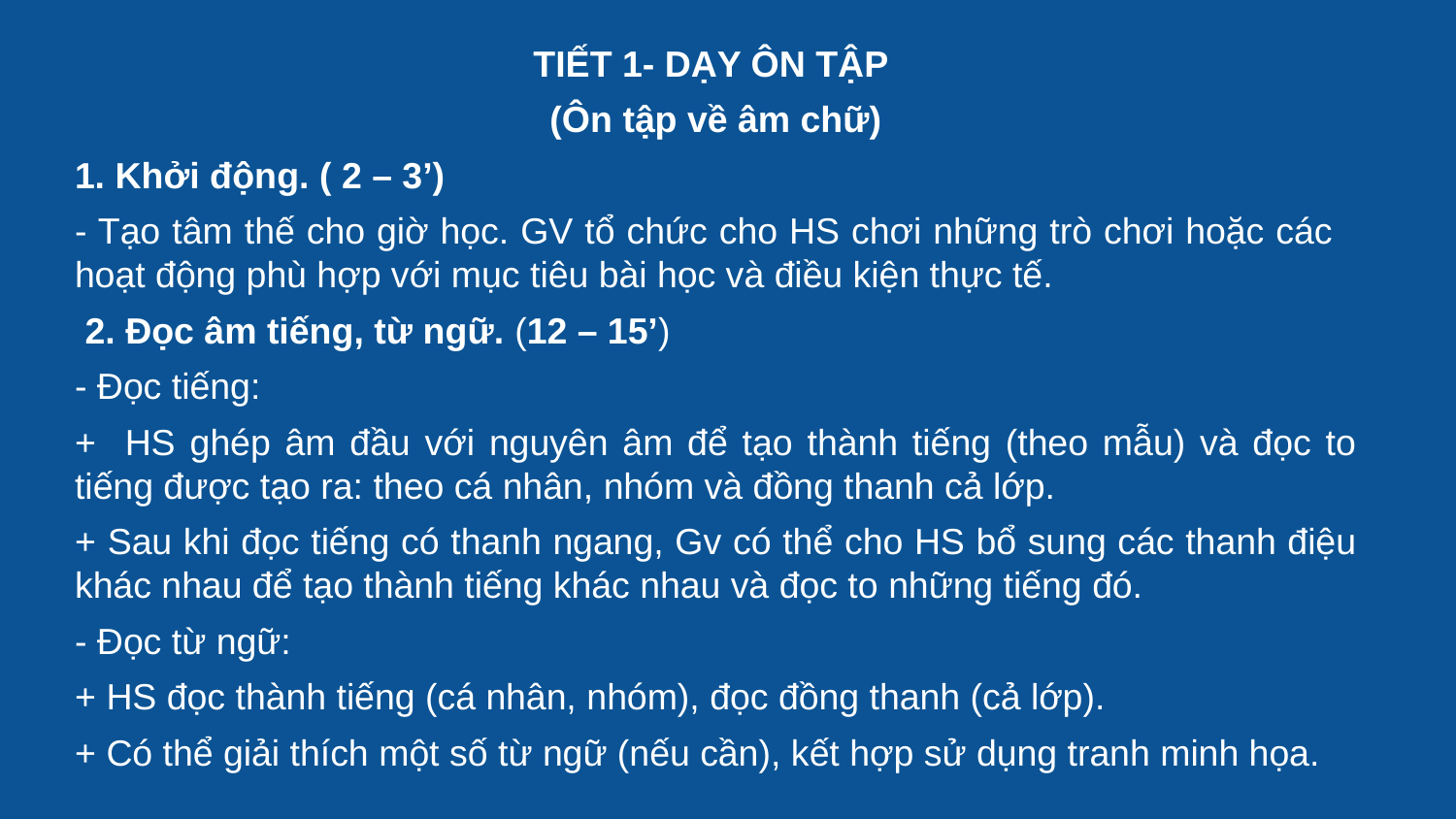

TIẾT 1- DẠY ÔN TẬP
(Ôn tập về âm chữ)
1. Khởi động. ( 2 – 3’)
- Tạo tâm thế cho giờ học. GV tổ chức cho HS chơi những trò chơi hoặc các   hoạt động phù hợp với mục tiêu bài học và điều kiện thực tế.
 2. Đọc âm tiếng, từ ngữ. (12 – 15’)
- Đọc tiếng:
+  HS ghép âm đầu với nguyên âm để tạo thành tiếng (theo mẫu) và đọc to tiếng được tạo ra: theo cá nhân, nhóm và đồng thanh cả lớp.
+ Sau khi đọc tiếng có thanh ngang, Gv có thể cho HS bổ sung các thanh điệu khác nhau để tạo thành tiếng khác nhau và đọc to những tiếng đó.
- Đọc từ ngữ:
+ HS đọc thành tiếng (cá nhân, nhóm), đọc đồng thanh (cả lớp).
+ Có thể giải thích một số từ ngữ (nếu cần), kết hợp sử dụng tranh minh họa.